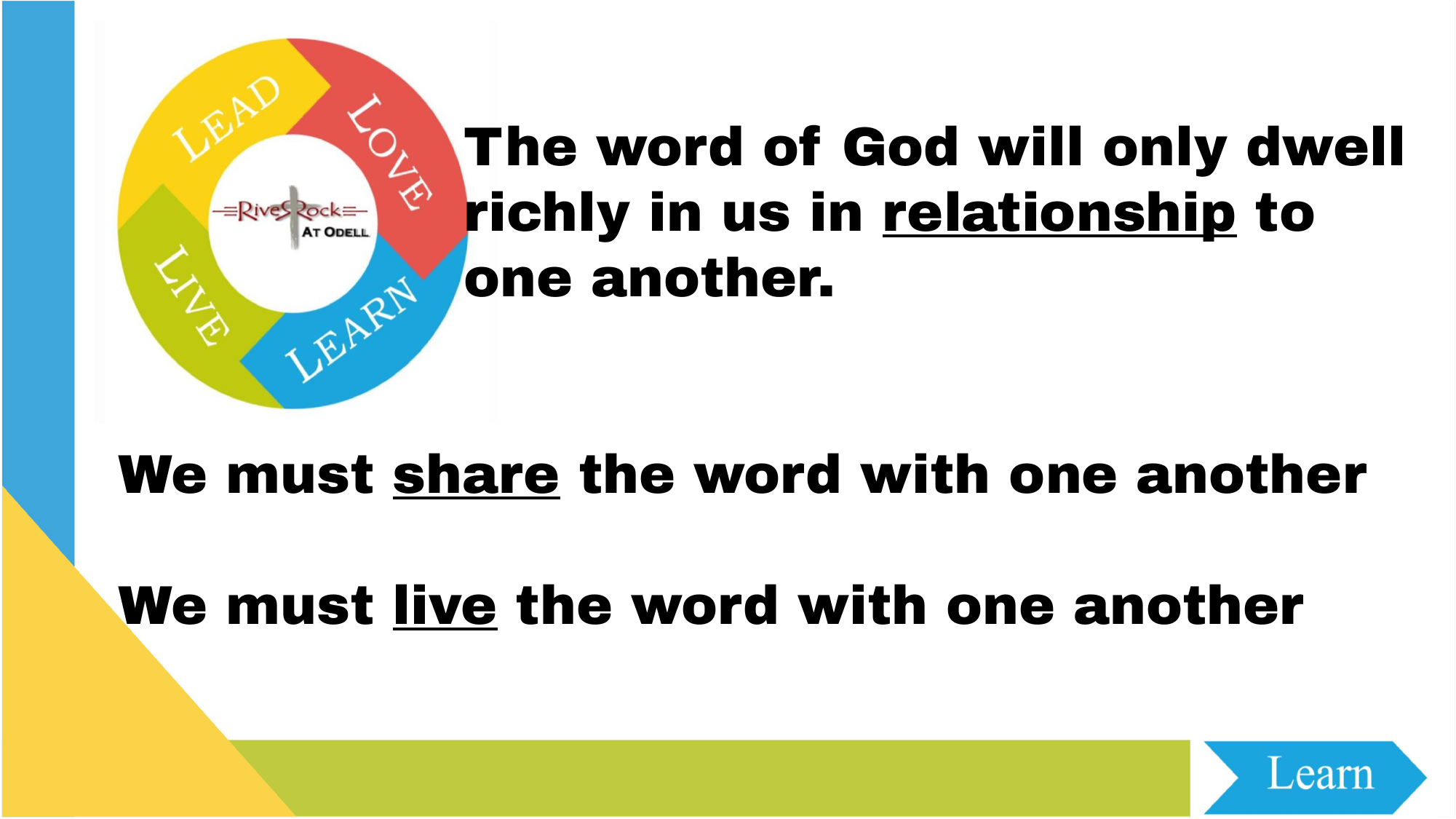

The word of God will only dwell 			 richly in us in relationship to 			 one another.

We must share the word with one another

We must live the word with one another